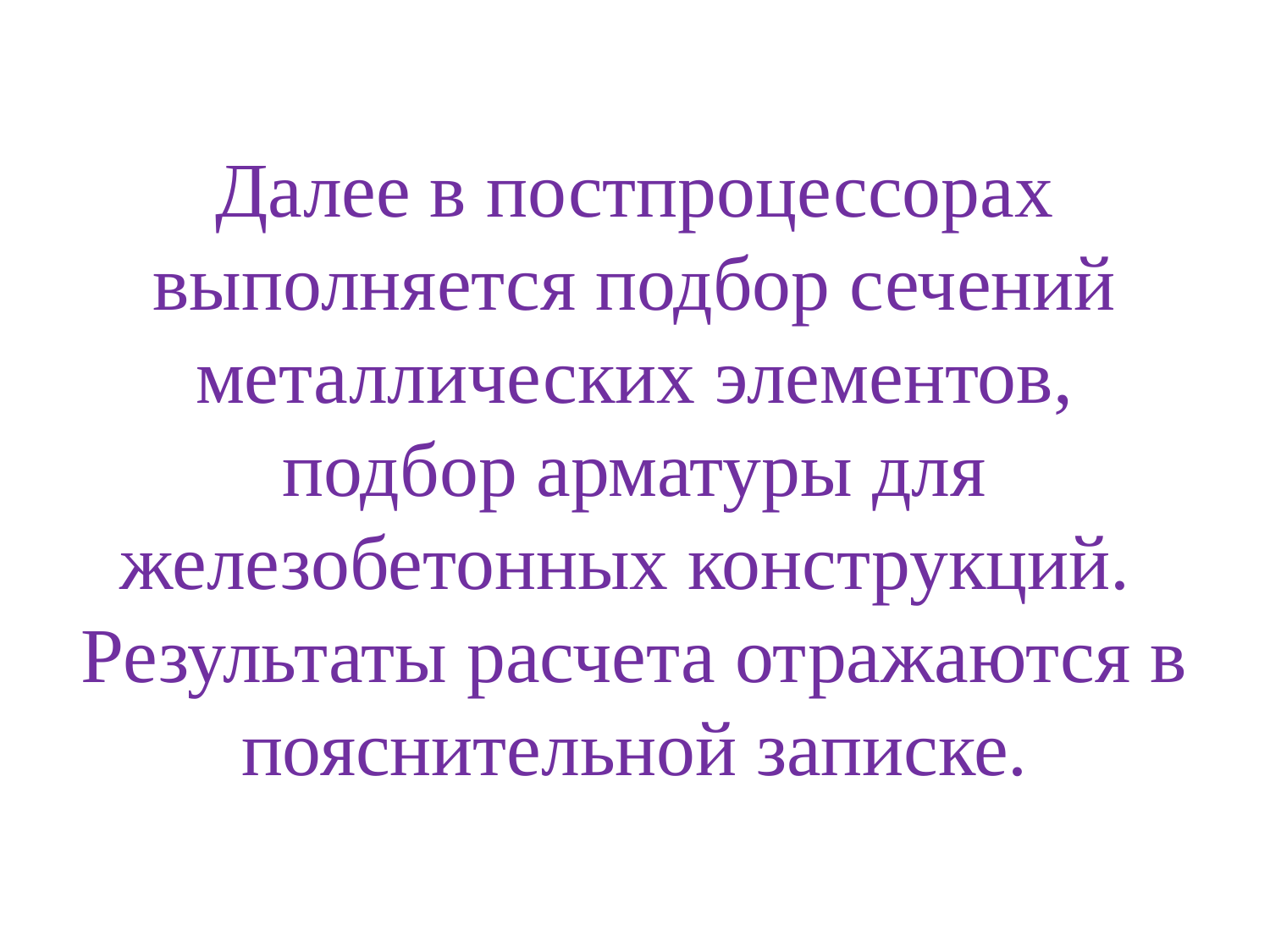

# Далее в постпроцессорах выполняется подбор сечений металлических элементов, подбор арматуры для железобетонных конструкций. Результаты расчета отражаются в пояснительной записке.